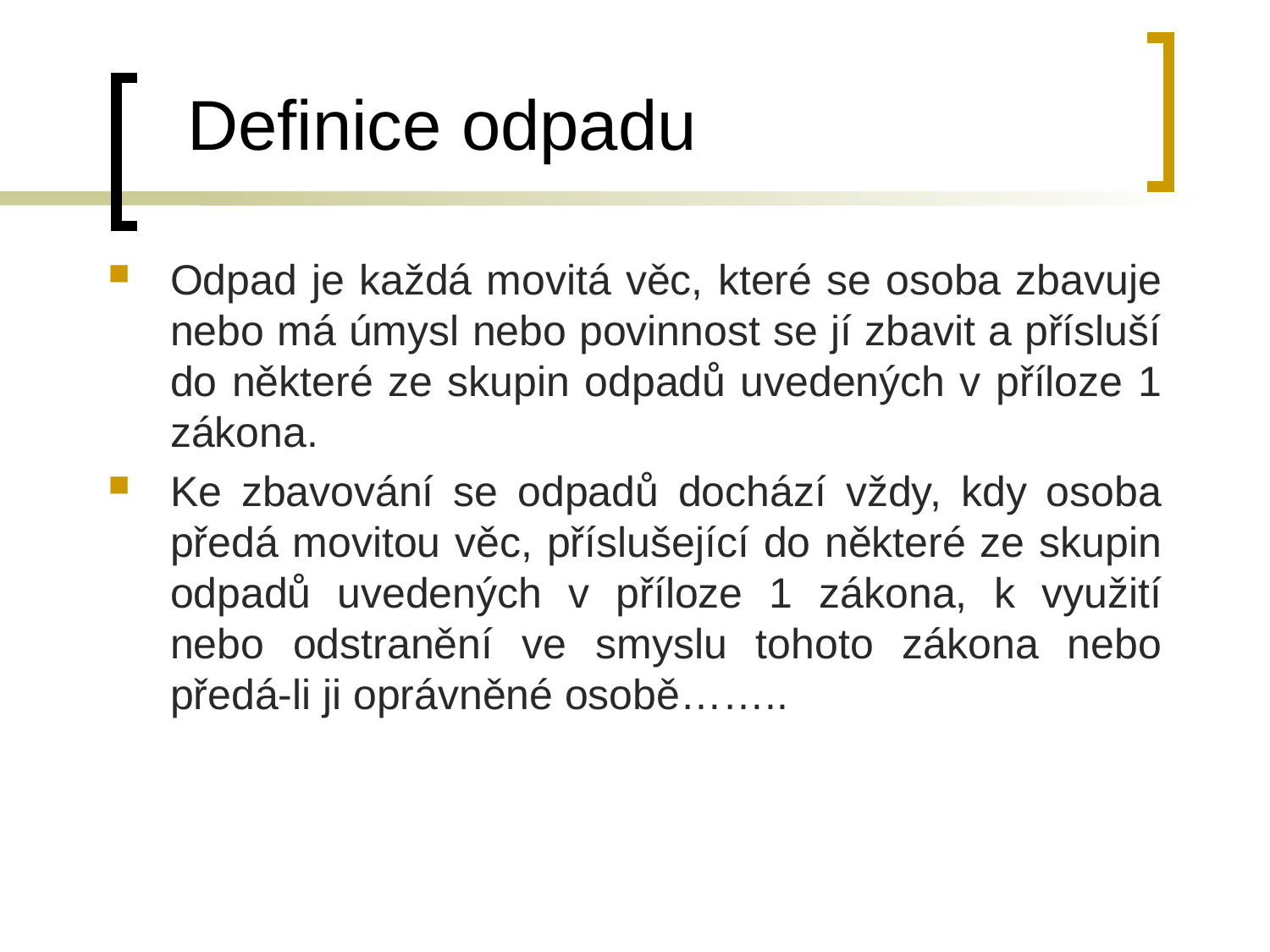

# Definice odpadu
Odpad je každá movitá věc, které se osoba zbavuje nebo má úmysl nebo povinnost se jí zbavit a přísluší do některé ze skupin odpadů uvedených v příloze 1 zákona.
Ke zbavování se odpadů dochází vždy, kdy osoba předá movitou věc, příslušející do některé ze skupin odpadů uvedených v příloze 1 zákona, k využití nebo odstranění ve smyslu tohoto zákona nebo předá-li ji oprávněné osobě……..